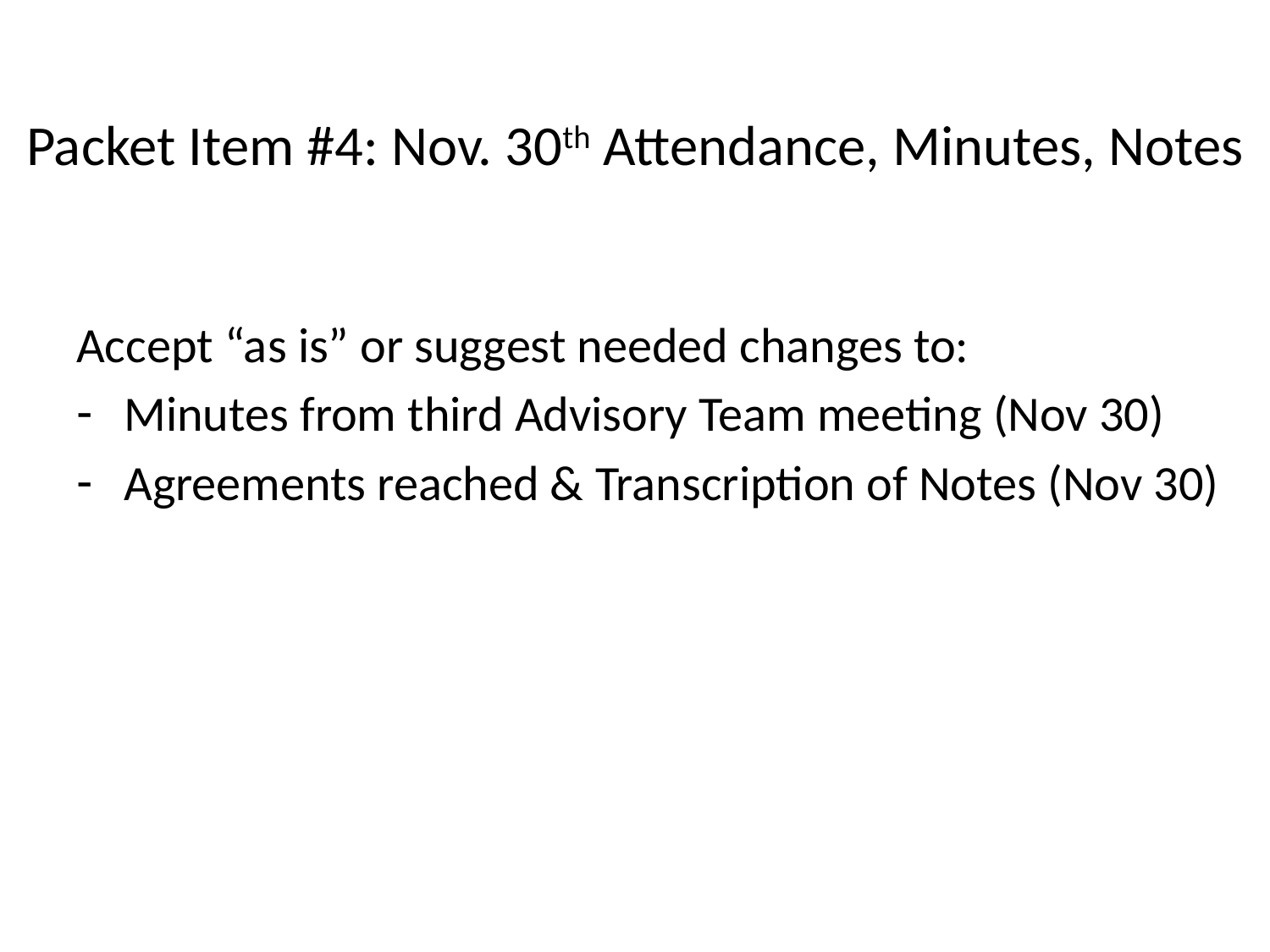

# Packet Item #4: Nov. 30th Attendance, Minutes, Notes
Accept “as is” or suggest needed changes to:
Minutes from third Advisory Team meeting (Nov 30)
Agreements reached & Transcription of Notes (Nov 30)